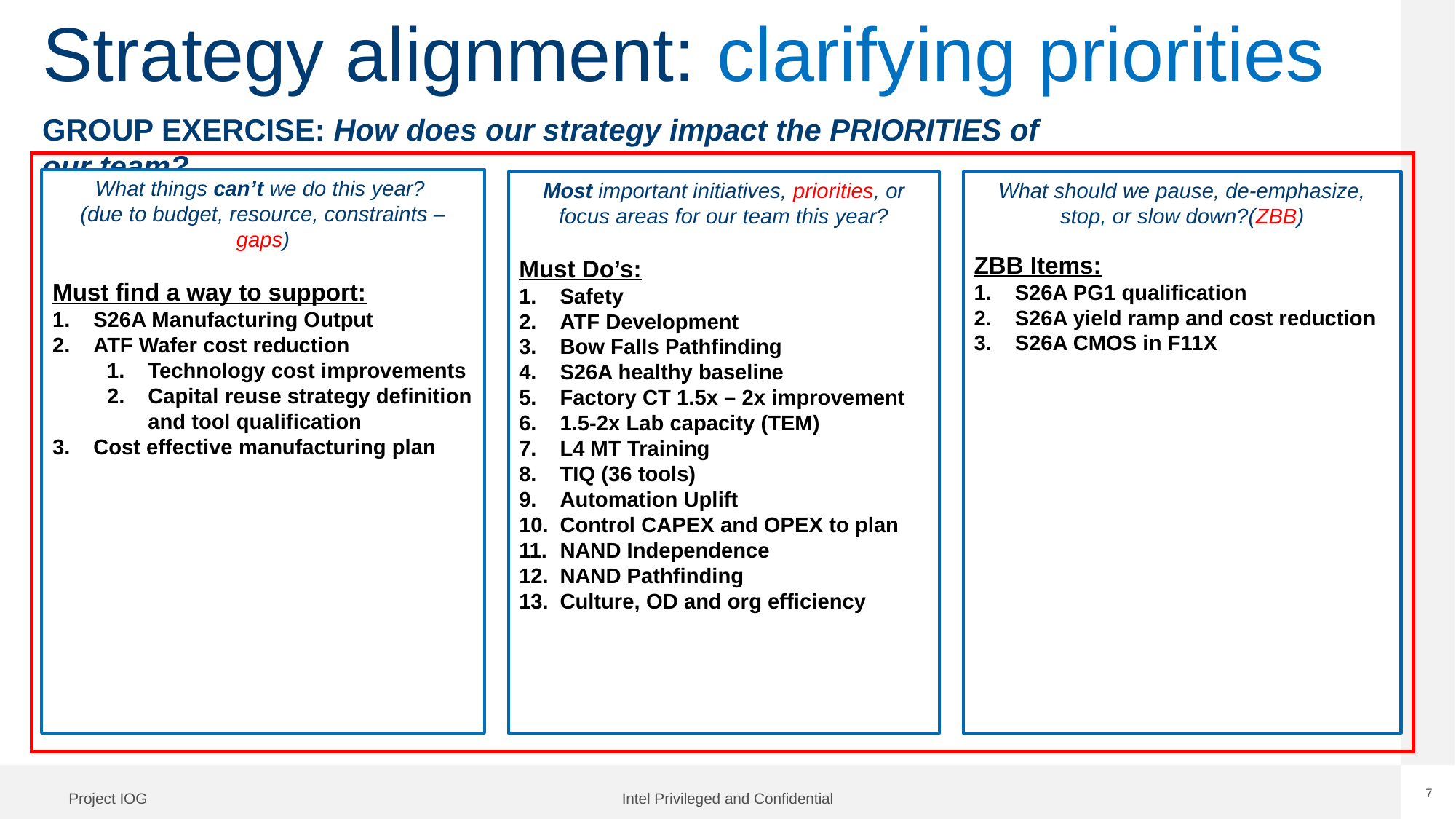

7
Strategy alignment: clarifying priorities
GROUP EXERCISE: How does our strategy impact the PRIORITIES of our team?

What things can’t we do this year?
(due to budget, resource, constraints – gaps)

Must find a way to support:
S26A Manufacturing Output
ATF Wafer cost reduction
Technology cost improvements
Capital reuse strategy definition and tool qualification
Cost effective manufacturing plan

Most important initiatives, priorities, or focus areas for our team this year?

Must Do’s:
Safety
ATF Development
Bow Falls Pathfinding
S26A healthy baseline
Factory CT 1.5x – 2x improvement
1.5-2x Lab capacity (TEM)
L4 MT Training
TIQ (36 tools)
Automation Uplift
Control CAPEX and OPEX to plan
NAND Independence
NAND Pathfinding
Culture, OD and org efficiency

What should we pause, de-emphasize, stop, or slow down?(ZBB)

ZBB Items:
S26A PG1 qualification
S26A yield ramp and cost reduction
S26A CMOS in F11X